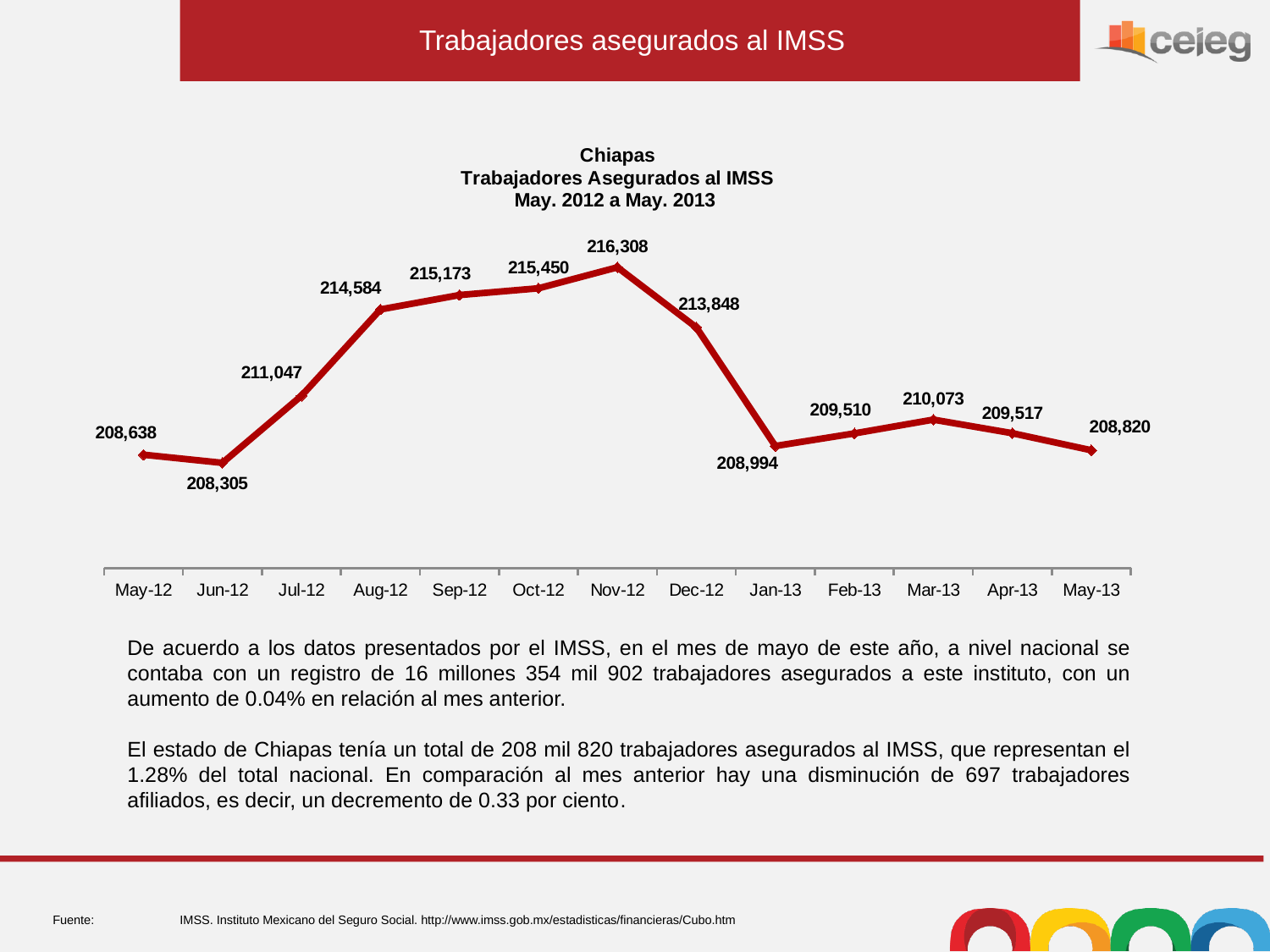

Trabajadores asegurados al IMSS

### Chart: Chiapas
Trabajadores Asegurados al IMSS
May. 2012 a May. 2013

| Category | Trabajadores Asegurados Totales |
|---|---|
| 41030 | 208638.0 |
| 41061 | 208305.0 |
| 41091 | 211047.0 |
| 41122 | 214584.0 |
| 41153 | 215173.0 |
| 41183 | 215450.0 |
| 41214 | 216308.0 |
| 41244 | 213848.0 |
| 41275 | 208994.0 |
| 41306 | 209510.0 |
| 41334 | 210073.0 |
| 41365 | 209517.0 |
| 41395 | 208820.0 |
De acuerdo a los datos presentados por el IMSS, en el mes de mayo de este año, a nivel nacional se contaba con un registro de 16 millones 354 mil 902 trabajadores asegurados a este instituto, con un aumento de 0.04% en relación al mes anterior.

El estado de Chiapas tenía un total de 208 mil 820 trabajadores asegurados al IMSS, que representan el 1.28% del total nacional. En comparación al mes anterior hay una disminución de 697 trabajadores afiliados, es decir, un decremento de 0.33 por ciento.
Fuente:	IMSS. Instituto Mexicano del Seguro Social. http://www.imss.gob.mx/estadisticas/financieras/Cubo.htm